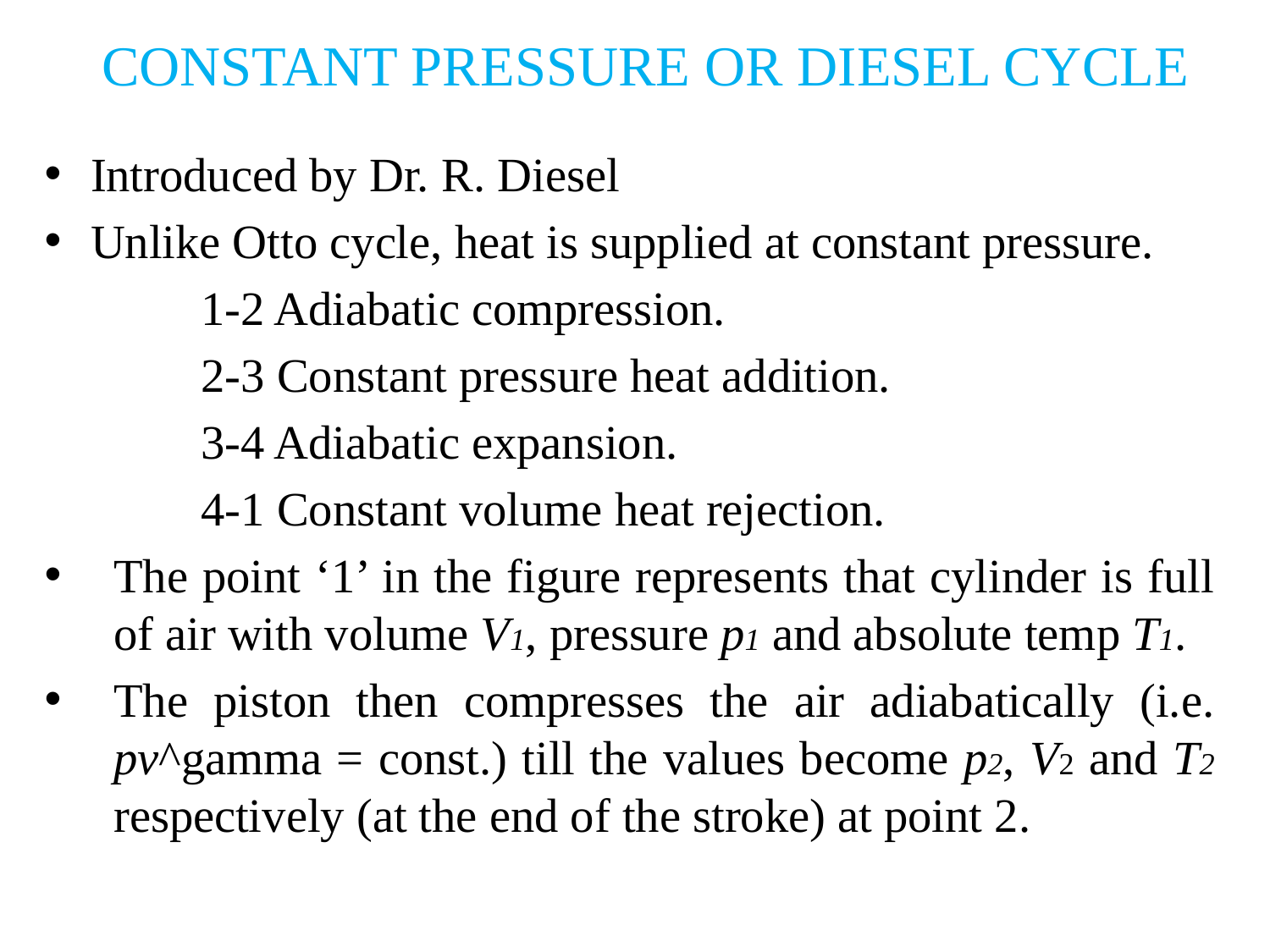

# CONSTANT PRESSURE OR DIESEL CYCLE
Introduced by Dr. R. Diesel
Unlike Otto cycle, heat is supplied at constant pressure.
             1-2 Adiabatic compression.
             2-3 Constant pressure heat addition.
             3-4 Adiabatic expansion.
             4-1 Constant volume heat rejection.
The point ‘1’ in the figure represents that cylinder is full of air with volume V1, pressure p1 and absolute temp T1.
The piston then compresses the air adiabatically (i.e. pv^gamma = const.) till the values become p2, V2 and T2 respectively (at the end of the stroke) at point 2.